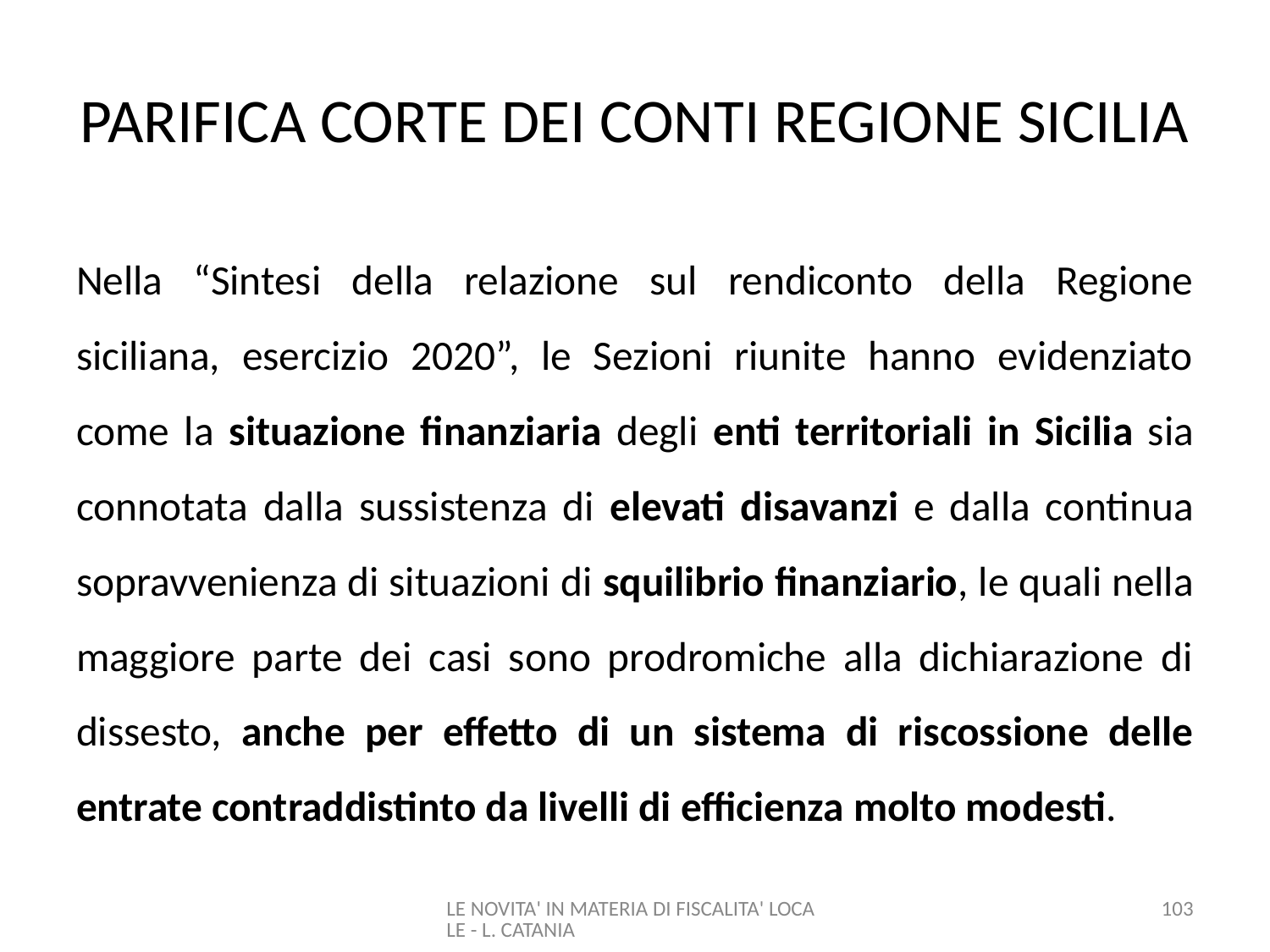

# PARIFICA CORTE DEI CONTI REGIONE SICILIA
Nella “Sintesi della relazione sul rendiconto della Regione siciliana, esercizio 2020”, le Sezioni riunite hanno evidenziato come la situazione finanziaria degli enti territoriali in Sicilia sia connotata dalla sussistenza di elevati disavanzi e dalla continua sopravvenienza di situazioni di squilibrio finanziario, le quali nella maggiore parte dei casi sono prodromiche alla dichiarazione di dissesto, anche per effetto di un sistema di riscossione delle entrate contraddistinto da livelli di efficienza molto modesti.
LE NOVITA' IN MATERIA DI FISCALITA' LOCALE - L. CATANIA
103